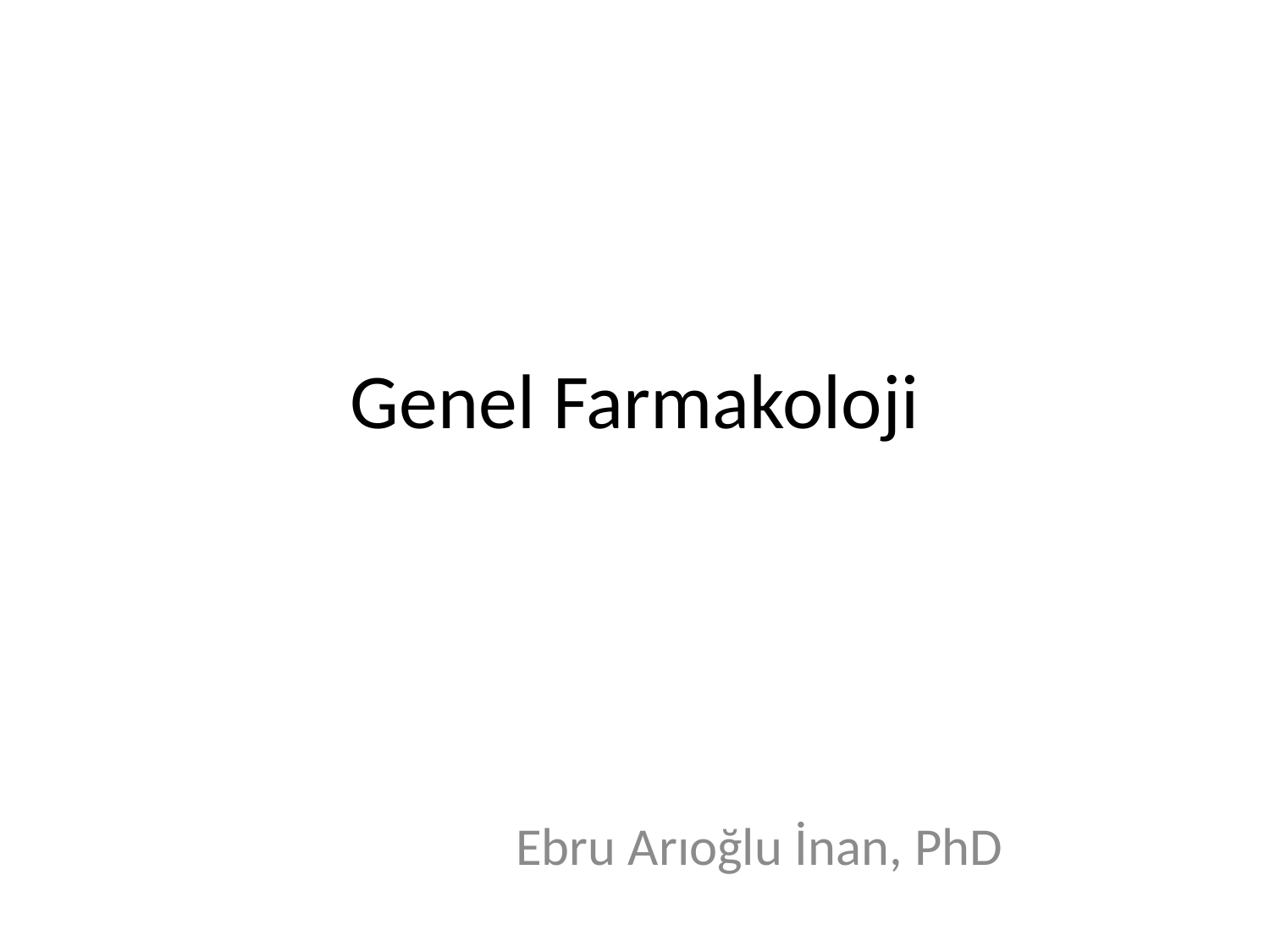

# Genel Farmakoloji
Ebru Arıoğlu İnan, PhD